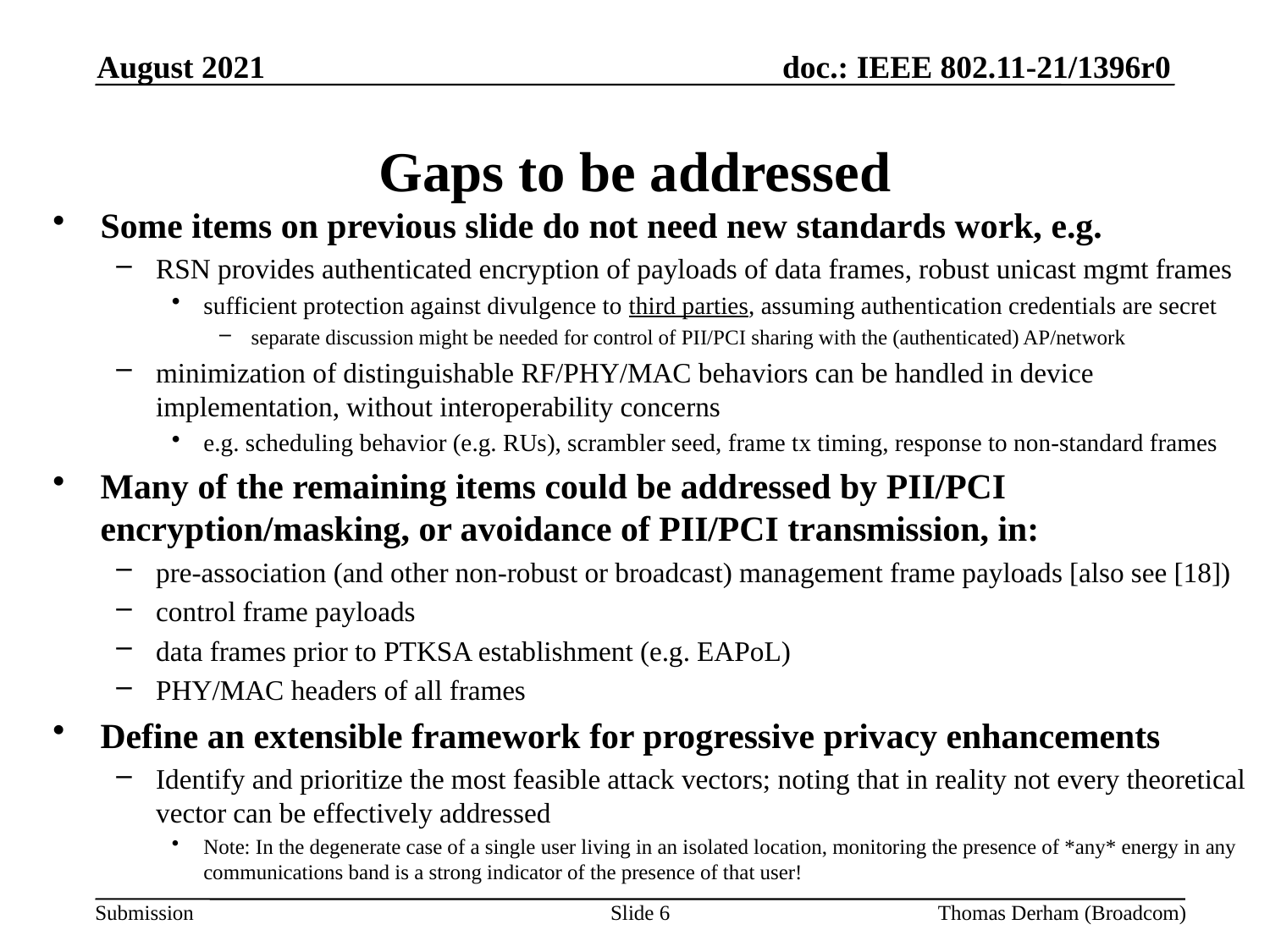

August 2021
# Gaps to be addressed
Some items on previous slide do not need new standards work, e.g.
RSN provides authenticated encryption of payloads of data frames, robust unicast mgmt frames
sufficient protection against divulgence to third parties, assuming authentication credentials are secret
separate discussion might be needed for control of PII/PCI sharing with the (authenticated) AP/network
minimization of distinguishable RF/PHY/MAC behaviors can be handled in device implementation, without interoperability concerns
e.g. scheduling behavior (e.g. RUs), scrambler seed, frame tx timing, response to non-standard frames
Many of the remaining items could be addressed by PII/PCI encryption/masking, or avoidance of PII/PCI transmission, in:
pre-association (and other non-robust or broadcast) management frame payloads [also see [18])
control frame payloads
data frames prior to PTKSA establishment (e.g. EAPoL)
PHY/MAC headers of all frames
Define an extensible framework for progressive privacy enhancements
Identify and prioritize the most feasible attack vectors; noting that in reality not every theoretical vector can be effectively addressed
Note: In the degenerate case of a single user living in an isolated location, monitoring the presence of *any* energy in any communications band is a strong indicator of the presence of that user!

Slide 6
Thomas Derham (Broadcom)